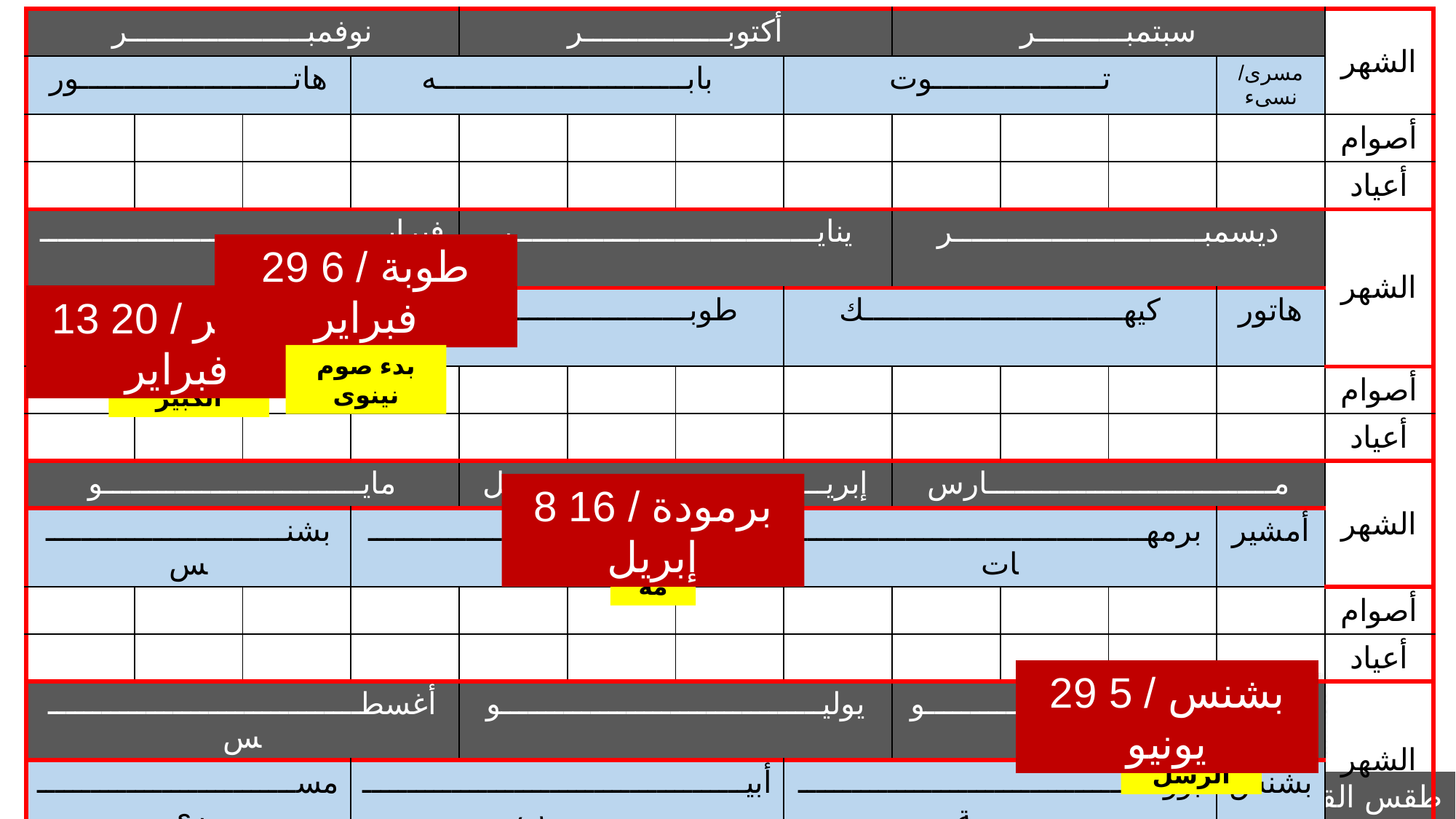

| نوفمبــــــــــــــــــــر |  |  |  | أكتوبــــــــــــــــر |  |  |  | سبتمبــــــــــر |  |  |  | الشهر |
| --- | --- | --- | --- | --- | --- | --- | --- | --- | --- | --- | --- | --- |
| هاتــــــــــــــــــــــــور |  |  | بابــــــــــــــــــــــــــــه |  |  |  | تـــــــــــــــــــوت |  |  |  | مسرى/نسىء |  |
|  |  |  |  |  |  |  |  |  |  |  |  | أصوام |
|  |  |  |  |  |  |  |  |  |  |  |  | أعياد |
| فبرايــــــــــــــــــــــــــــــــــــــــر |  |  |  | ينايــــــــــــــــــــــــــــــــــر |  |  |  | ديسمبــــــــــــــــــــــــــــر |  |  |  | الشهر |
| أمشيــــــــــــــــــــــــــر |  |  | طوبـــــــــــــــــــــــــــــــة |  |  |  | كيهـــــــــــــــــــــــــــــك |  |  |  | هاتور |  |
|  |  |  |  |  |  |  |  |  |  |  |  | أصوام |
|  |  |  |  |  |  |  |  |  |  |  |  | أعياد |
| مايـــــــــــــــــــــــــــــو |  |  |  | إبريــــــــــــــــــــــــــــــــــــل |  |  |  | مــــــــــــــــــــــــــــــــارس |  |  |  | الشهر |
| بشنـــــــــــــــــــــــــــس |  |  | برمــــــــــــــــــــــــــــــــــــــــودة |  |  |  | برمهـــــــــــــــــــــــــــــــــــــــات |  |  |  | أمشير |  |
|  |  |  |  |  |  |  |  |  |  |  |  | أصوام |
|  |  |  |  |  |  |  |  |  |  |  |  | أعياد |
| أغسطـــــــــــــــــــــــــــــــــــس |  |  |  | يوليــــــــــــــــــــــــــــــــــــو |  |  |  | يونيــــــــــــــــــــــــــــــــــــــو |  |  |  | الشهر |
| مســـــــــــــــــــــــــــــرى |  |  | أبيـــــــــــــــــــــــــــــــــــــــــــــــــــب |  |  |  | بؤونــــــــــــــــــــــــــــــــــــــــــــــــة |  |  |  | بشنس |  |
|  |  |  |  |  |  |  |  |  |  |  |  | أصوام |
|  |  |  |  |  |  |  |  |  |  |  |  | أعياد |
29 طوبة / 6 فبراير
13 أمشير / 20 فبراير
بدء صوم نينوى
بدء الصوم الكبير
8 برمودة / 16 إبريل

القيامة
29 بشنس / 5 يونيو

بدء صوم الرسل